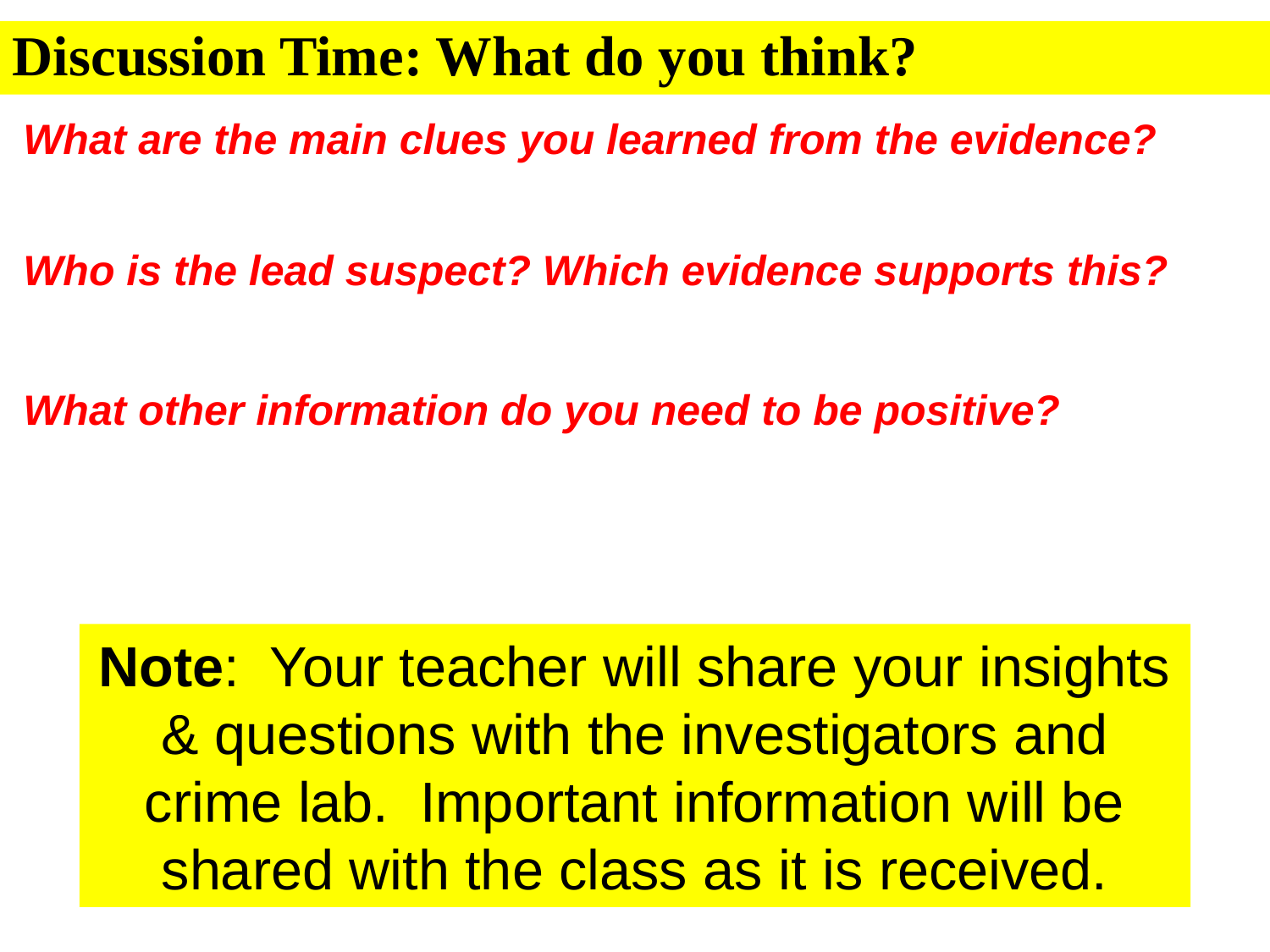

Discussion Time: What do you think?
What are the main clues you learned from the evidence?

Who is the lead suspect? Which evidence supports this?

What other information do you need to be positive?
Note:  Your teacher will share your insights & questions with the investigators and crime lab.  Important information will be shared with the class as it is received.